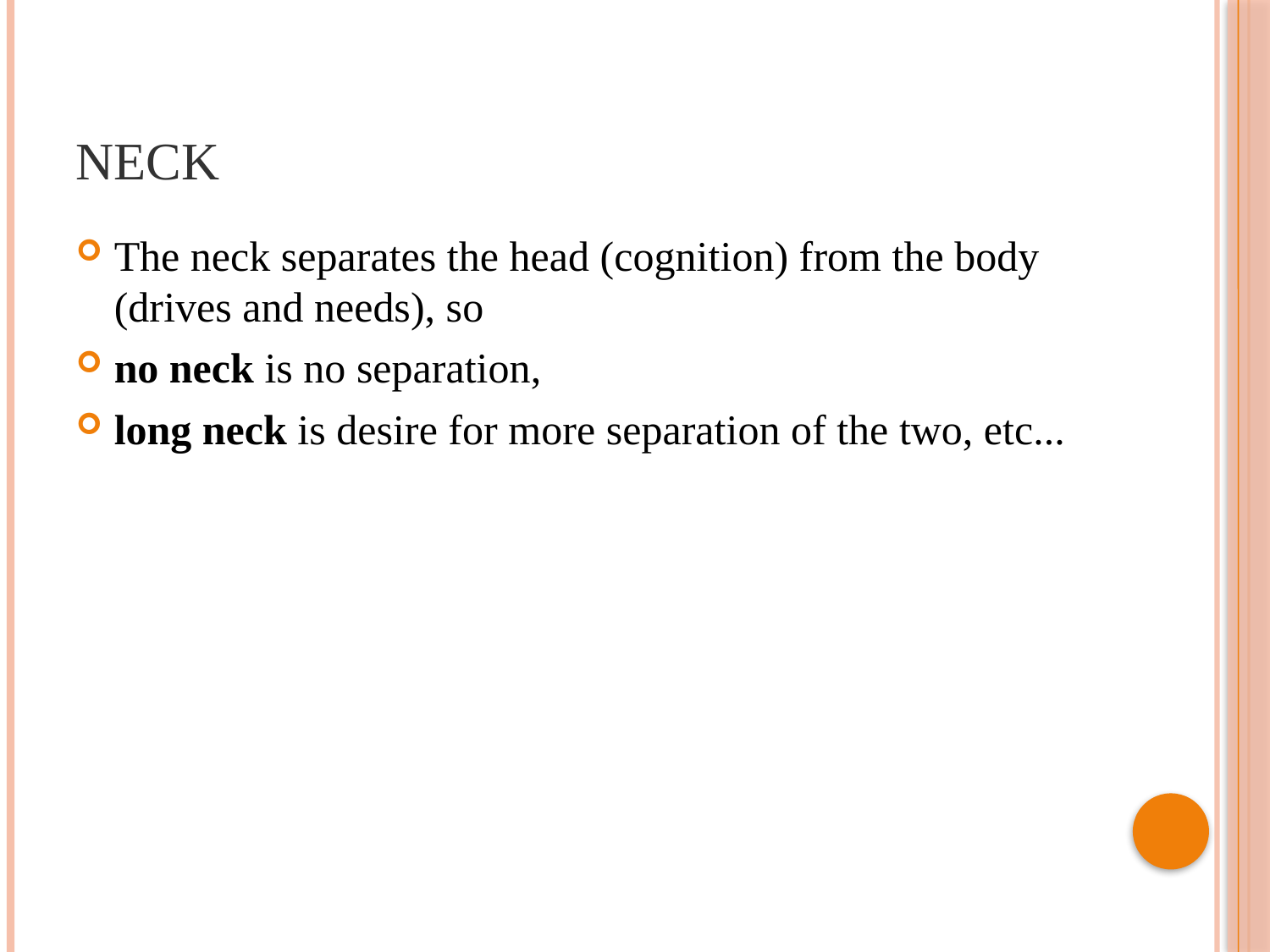

# neck
The neck separates the head (cognition) from the body (drives and needs), so
no neck is no separation,
long neck is desire for more separation of the two, etc...